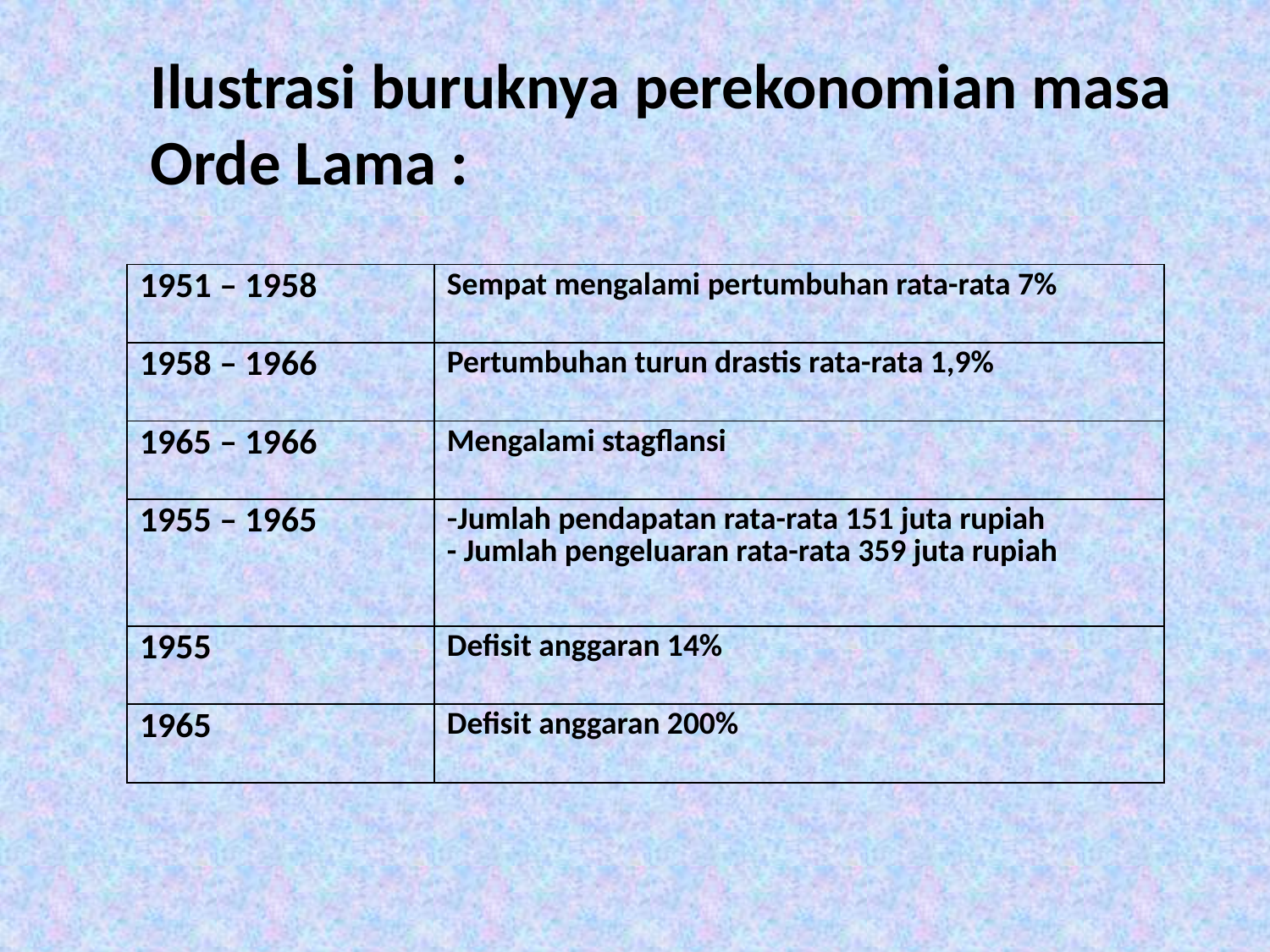

# Ilustrasi buruknya perekonomian masa  Orde Lama :
| 1951 – 1958 | Sempat mengalami pertumbuhan rata-rata 7% |
| --- | --- |
| 1958 – 1966 | Pertumbuhan turun drastis rata-rata 1,9% |
| 1965 – 1966 | Mengalami stagflansi |
| 1955 – 1965 | Jumlah pendapatan rata-rata 151 juta rupiah - Jumlah pengeluaran rata-rata 359 juta rupiah |
| 1955 | Defisit anggaran 14% |
| 1965 | Defisit anggaran 200% |